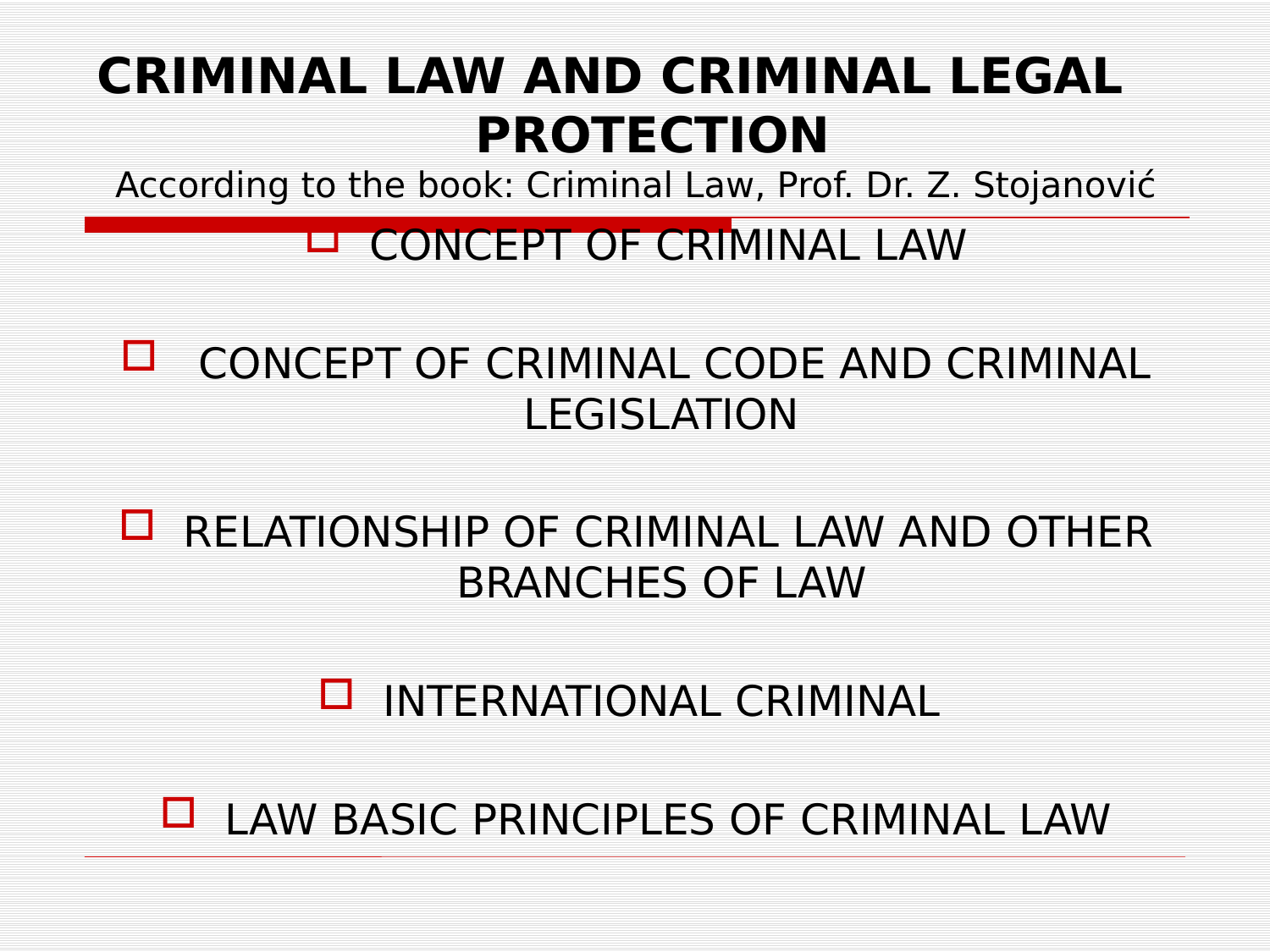

# CRIMINAL LAW AND CRIMINAL LEGAL       PROTECTION According to the book: Criminal Law, Prof. Dr. Z. Stojanović
CONCEPT OF CRIMINAL LAW

 CONCEPT OF CRIMINAL CODE AND CRIMINAL LEGISLATION

RELATIONSHIP OF CRIMINAL LAW AND OTHER BRANCHES OF LAW

INTERNATIONAL CRIMINAL

LAW BASIC PRINCIPLES OF CRIMINAL LAW

1